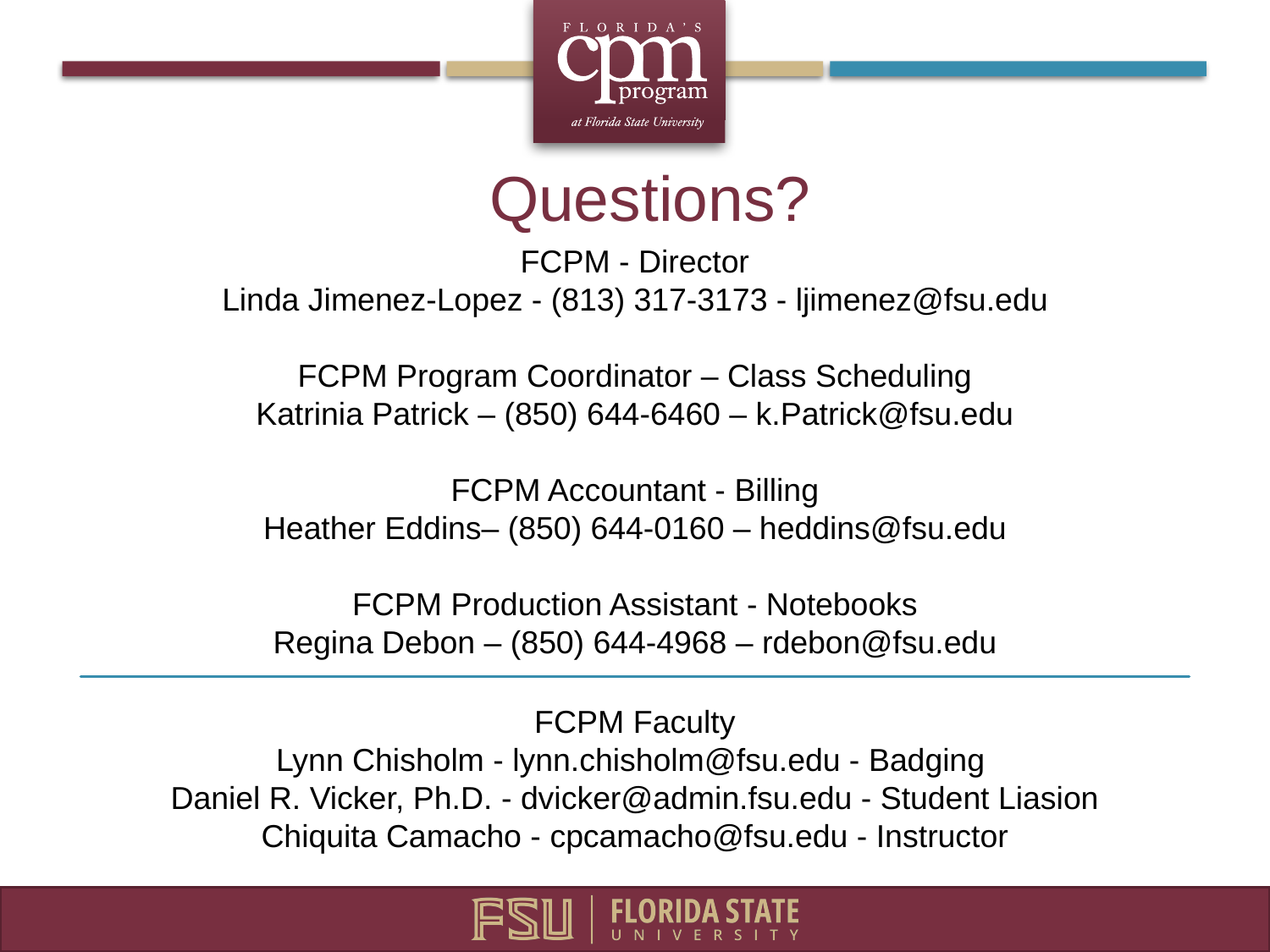

# Questions?
FCPM - Director
Linda Jimenez-Lopez - (813) 317-3173 - ljimenez@fsu.edu

FCPM Program Coordinator – Class Scheduling
Katrinia Patrick – (850) 644-6460 – k.Patrick@fsu.edu

FCPM Accountant - Billing
Heather Eddins– (850) 644-0160 – heddins@fsu.edu

FCPM Production Assistant - Notebooks
Regina Debon – (850) 644-4968 – rdebon@fsu.edu
FCPM Faculty
Lynn Chisholm - lynn.chisholm@fsu.edu - Badging
Daniel R. Vicker, Ph.D. - dvicker@admin.fsu.edu - Student Liasion
Chiquita Camacho - cpcamacho@fsu.edu - Instructor